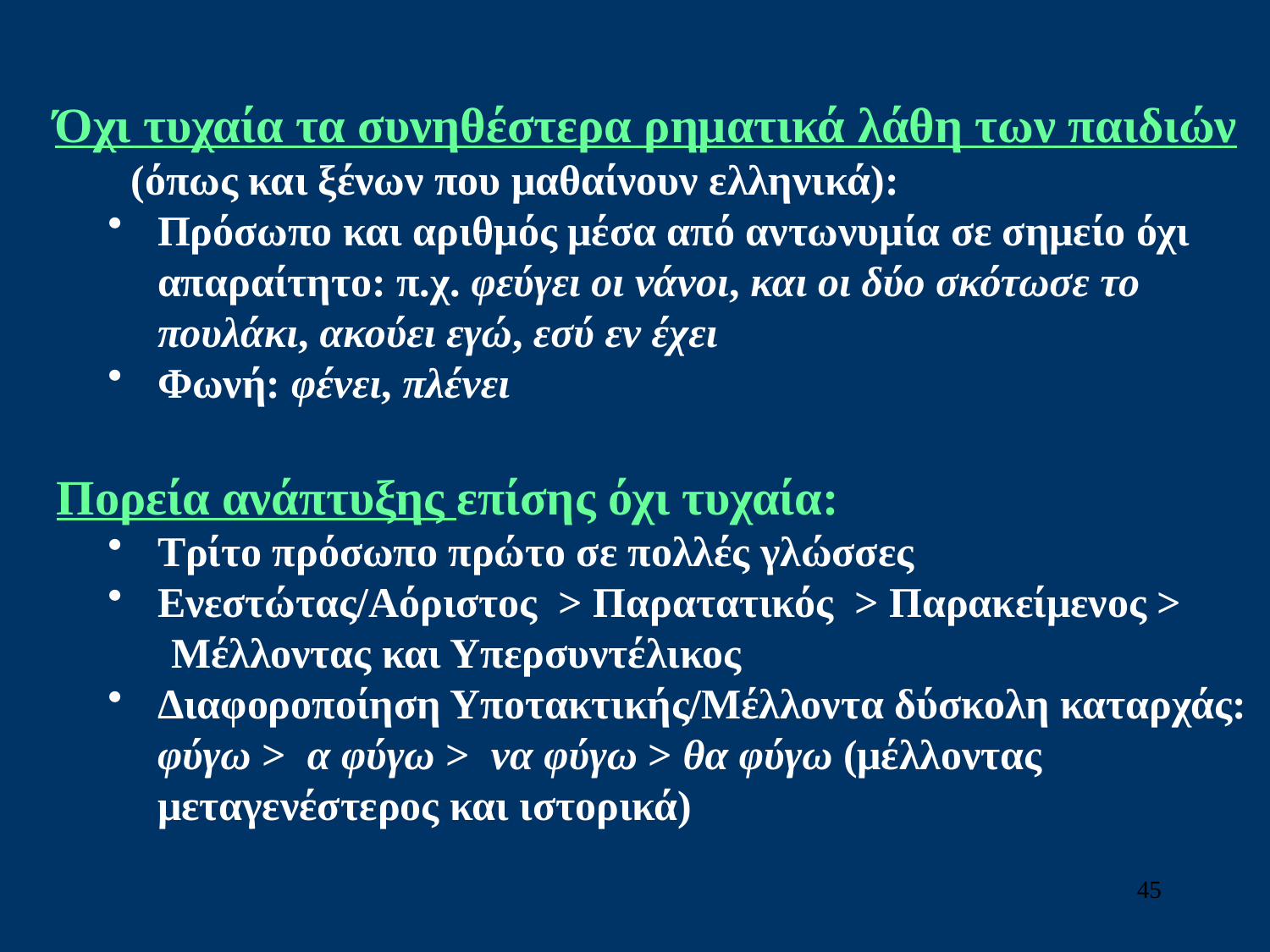

Όχι τυχαία τα συνηθέστερα ρηματικά λάθη των παιδιών
(όπως και ξένων που μαθαίνουν ελληνικά):
Πρόσωπο και αριθμός μέσα από αντωνυμία σε σημείο όχι απαραίτητο: π.χ. φεύγει οι νάνοι, και οι δύο σκότωσε το πουλάκι, ακούει εγώ, εσύ εν έχει
Φωνή: φένει, πλένει

 Πορεία ανάπτυξης επίσης όχι τυχαία:
Τρίτο πρόσωπο πρώτο σε πολλές γλώσσες
Ενεστώτας/Αόριστος  > Παρατατικός  > Παρακείμενος >
	Μέλλοντας και Υπερσυντέλικος
Διαφοροποίηση Υποτακτικής/Μέλλοντα δύσκολη καταρχάς: φύγω >  α φύγω >  να φύγω > θα φύγω (μέλλοντας μεταγενέστερος και ιστορικά)

45